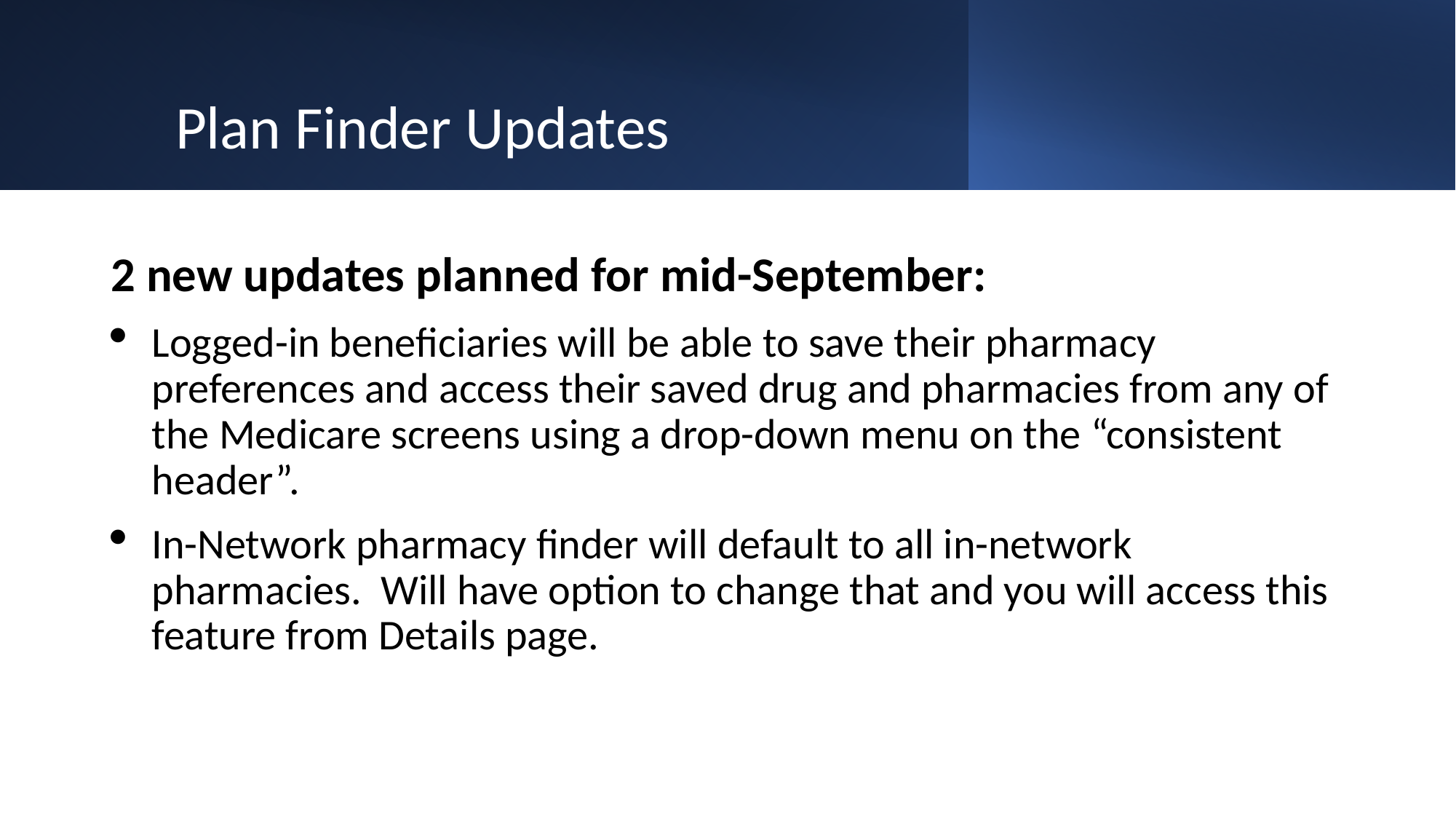

# Plan Finder Updates
2 new updates planned for mid-September:
Logged-in beneficiaries will be able to save their pharmacy preferences and access their saved drug and pharmacies from any of the Medicare screens using a drop-down menu on the “consistent header”.
In-Network pharmacy finder will default to all in-network pharmacies.  Will have option to change that and you will access this feature from Details page.